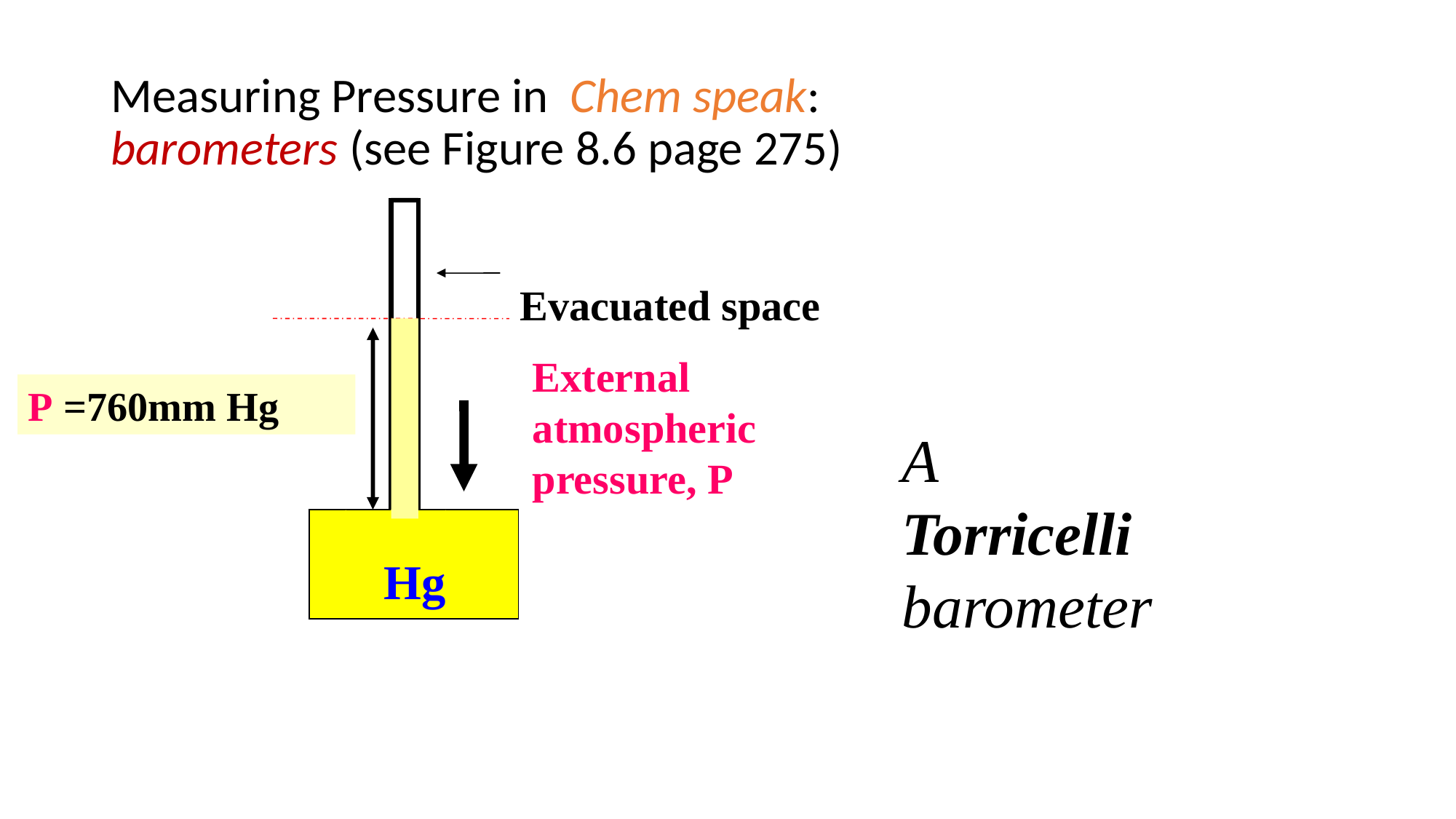

# Measuring Pressure in  Chem speak: barometers (see Figure 8.6 page 275)

Evacuated space

External atmospheric pressure, P
P =760mm Hg

A Torricelli barometer

Hg